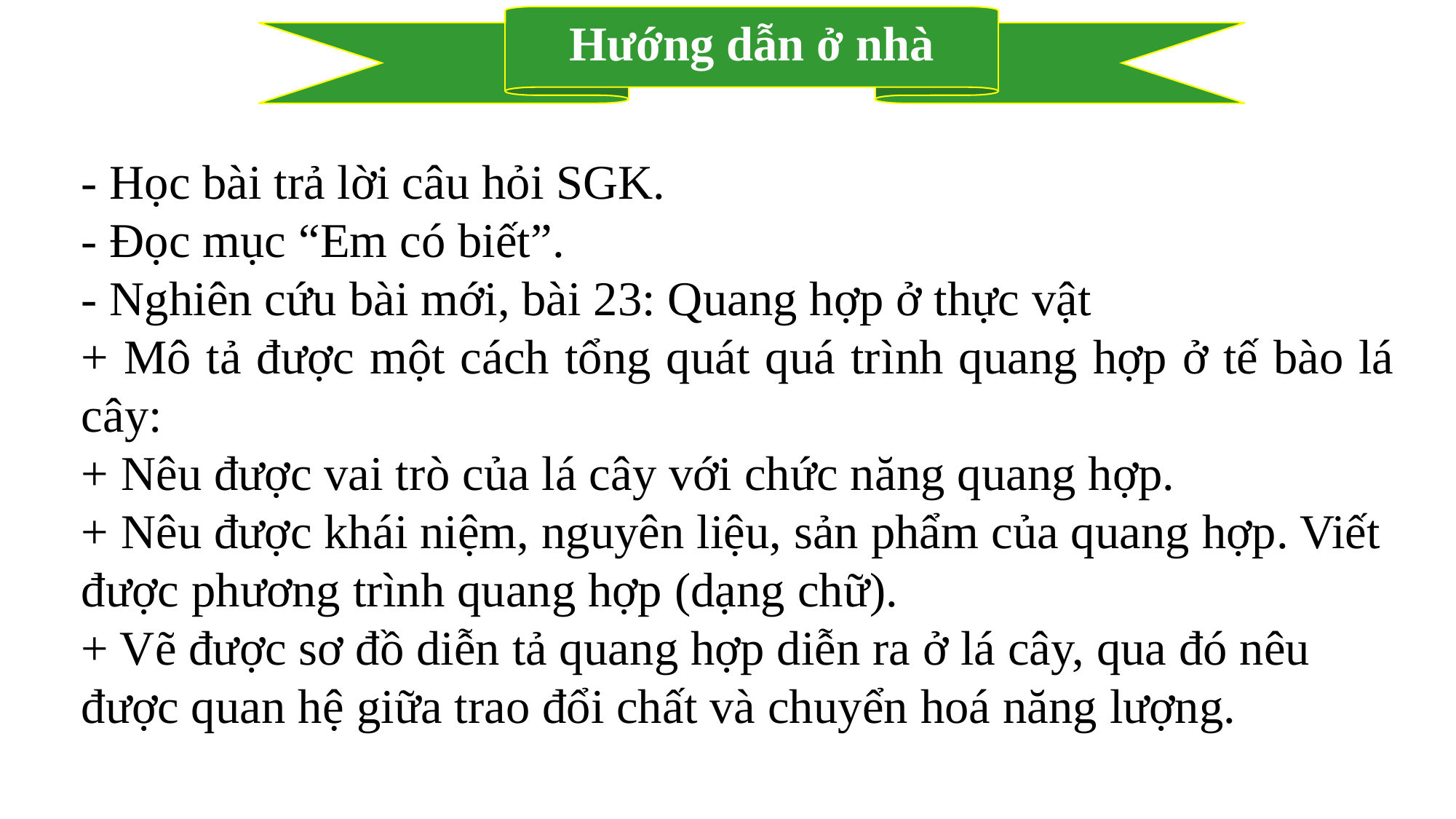

Hướng dẫn ở nhà
- Học bài trả lời câu hỏi SGK.
- Đọc mục “Em có biết”.
- Nghiên cứu bài mới, bài 23: Quang hợp ở thực vật
+ Mô tả được một cách tổng quát quá trình quang hợp ở tế bào lá cây:
+ Nêu được vai trò của lá cây với chức năng quang hợp.
+ Nêu được khái niệm, nguyên liệu, sản phẩm của quang hợp. Viết được phương trình quang hợp (dạng chữ).
+ Vẽ được sơ đồ diễn tả quang hợp diễn ra ở lá cây, qua đó nêu được quan hệ giữa trao đổi chất và chuyển hoá năng lượng.